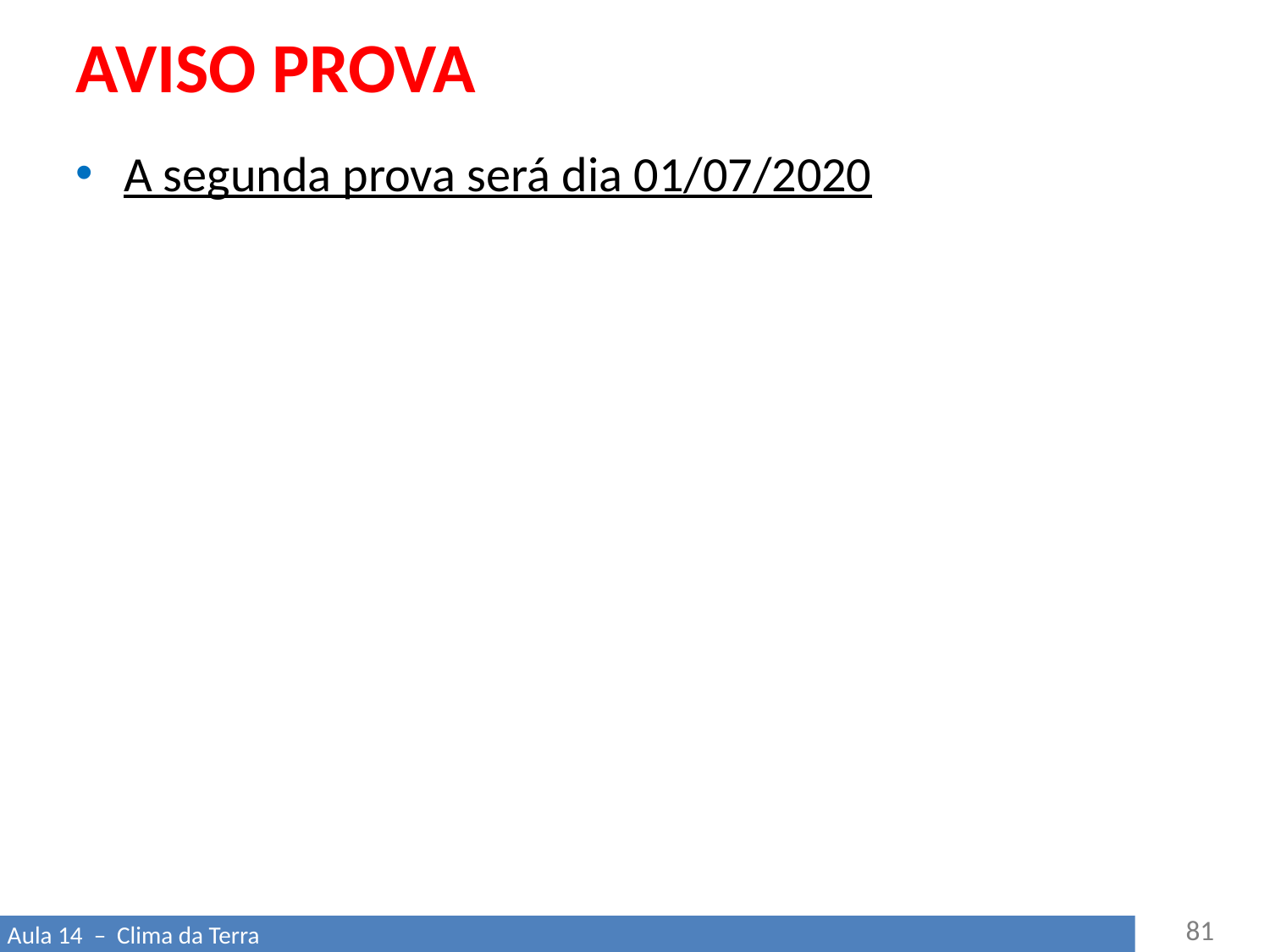

# AVISO PROVA
A segunda prova será dia 01/07/2020